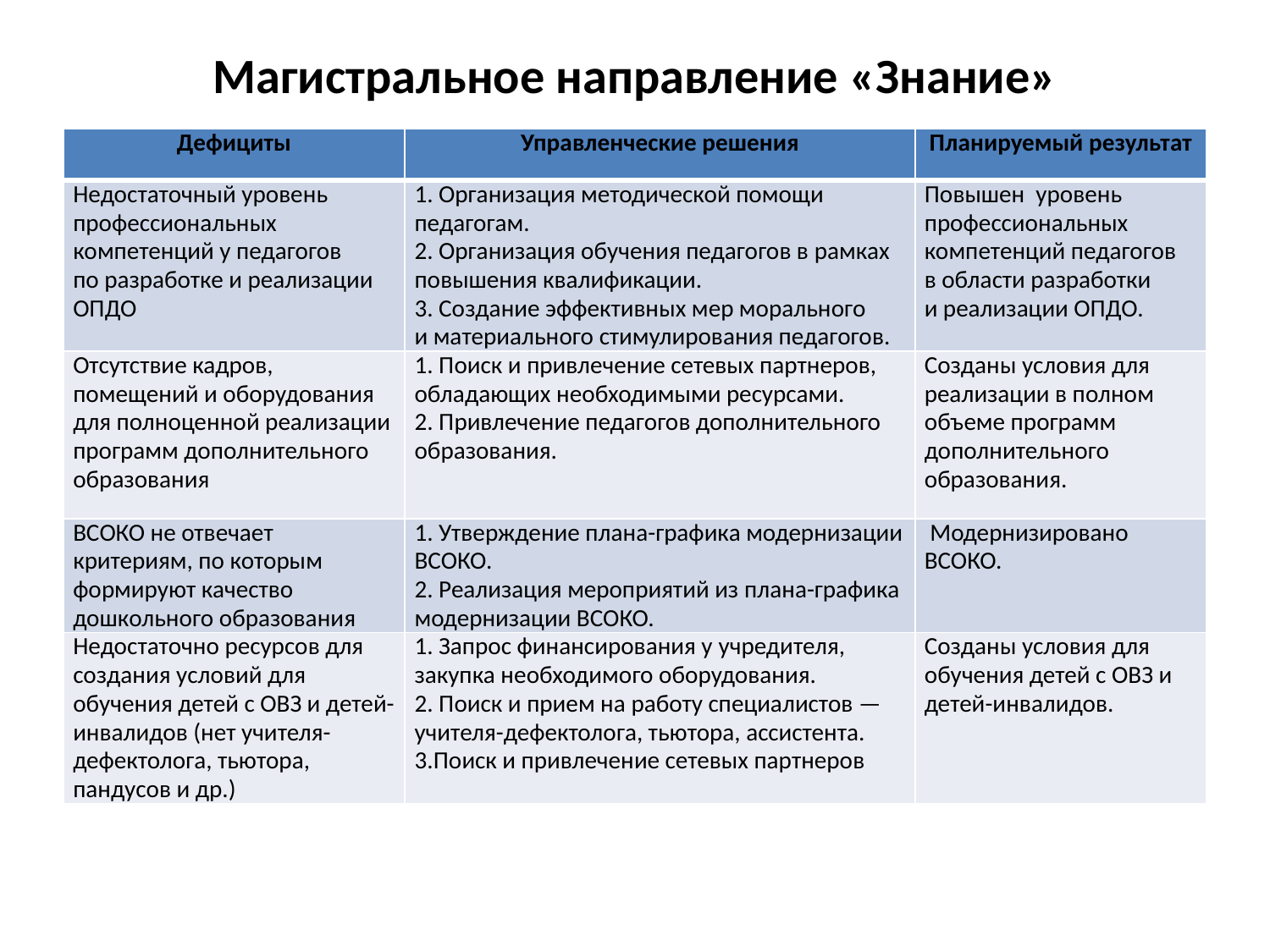

# Магистральное направление «Знание»
| Дефициты | Управленческие решения | Планируемый результат |
| --- | --- | --- |
| Недостаточный уровень профессиональных компетенций у педагогов по разработке и реализации ОПДО | 1. Организация методической помощи педагогам. 2. Организация обучения педагогов в рамках повышения квалификации. 3. Создание эффективных мер морального и материального стимулирования педагогов. | Повышен уровень профессиональных компетенций педагогов в области разработки и реализации ОПДО. |
| Отсутствие кадров, помещений и оборудования для полноценной реализации программ дополнительного образования | 1. Поиск и привлечение сетевых партнеров, обладающих необходимыми ресурсами. 2. Привлечение педагогов дополнительного образования. | Созданы условия для реализации в полном объеме программ дополнительного образования. |
| ВСОКО не отвечает критериям, по которым формируют качество дошкольного образования | 1. Утверждение плана-графика модернизации ВСОКО. 2. Реализация мероприятий из плана-графика модернизации ВСОКО. | Модернизировано ВСОКО. |
| Недостаточно ресурсов для создания условий для обучения детей с ОВЗ и детей-инвалидов (нет учителя-дефектолога, тьютора, пандусов и др.) | 1. Запрос финансирования у учредителя, закупка необходимого оборудования. 2. Поиск и прием на работу специалистов — учителя-дефектолога, тьютора, ассистента. 3.Поиск и привлечение сетевых партнеров | Созданы условия для обучения детей с ОВЗ и детей-инвалидов. |